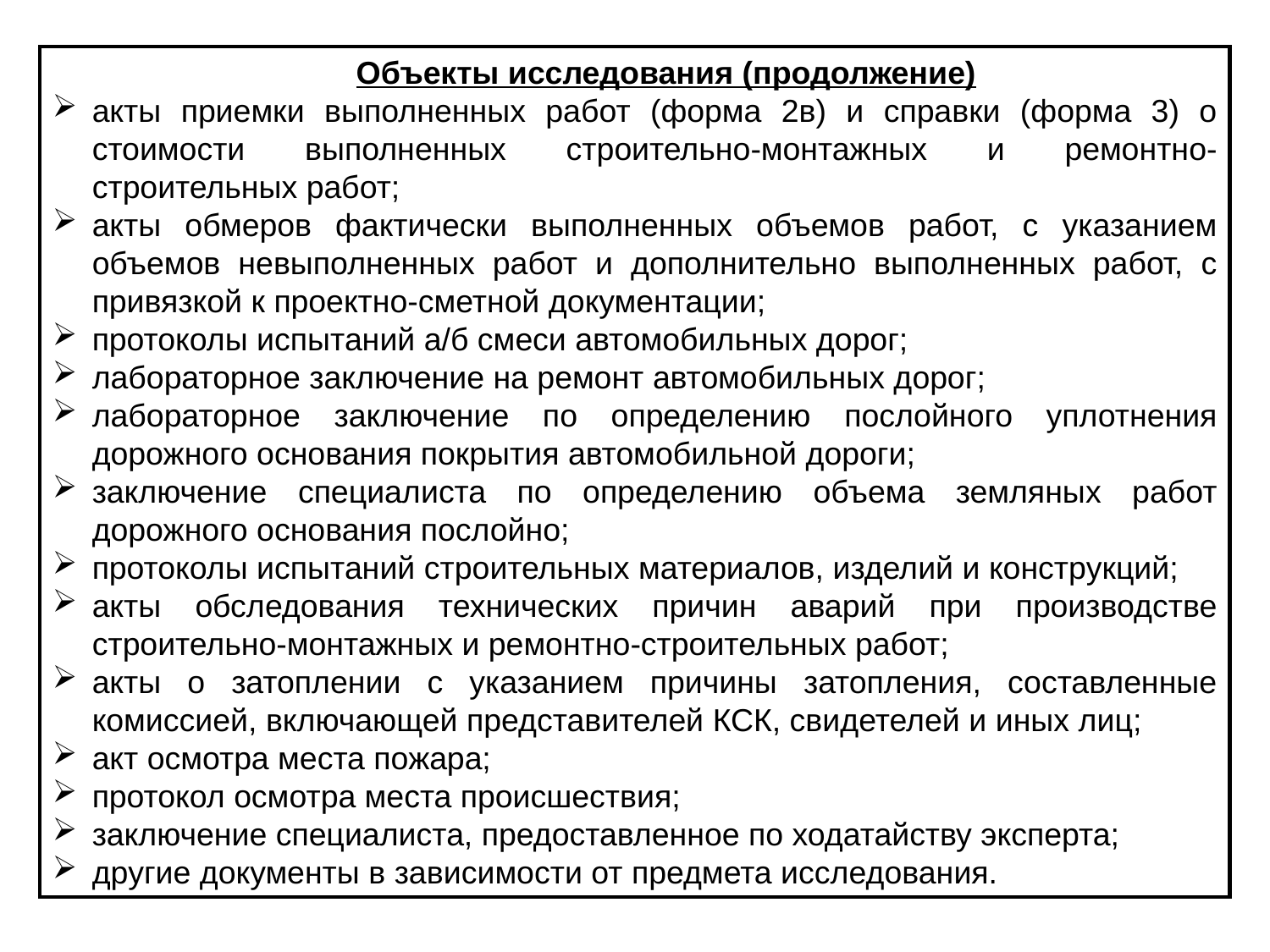

Объекты исследования (продолжение)
акты приемки выполненных работ (форма 2в) и справки (форма 3) о стоимости выполненных строительно-монтажных и ремонтно-строительных работ;
акты обмеров фактически выполненных объемов работ, с указанием объемов невыполненных работ и дополнительно выполненных работ, с привязкой к проектно-сметной документации;
протоколы испытаний а/б смеси автомобильных дорог;
лабораторное заключение на ремонт автомобильных дорог;
лабораторное заключение по определению послойного уплотнения дорожного основания покрытия автомобильной дороги;
заключение специалиста по определению объема земляных работ дорожного основания послойно;
протоколы испытаний строительных материалов, изделий и конструкций;
акты обследования технических причин аварий при производстве строительно-монтажных и ремонтно-строительных работ;
акты о затоплении с указанием причины затопления, составленные комиссией, включающей представителей КСК, свидетелей и иных лиц;
акт осмотра места пожара;
протокол осмотра места происшествия;
заключение специалиста, предоставленное по ходатайству эксперта;
другие документы в зависимости от предмета исследования.